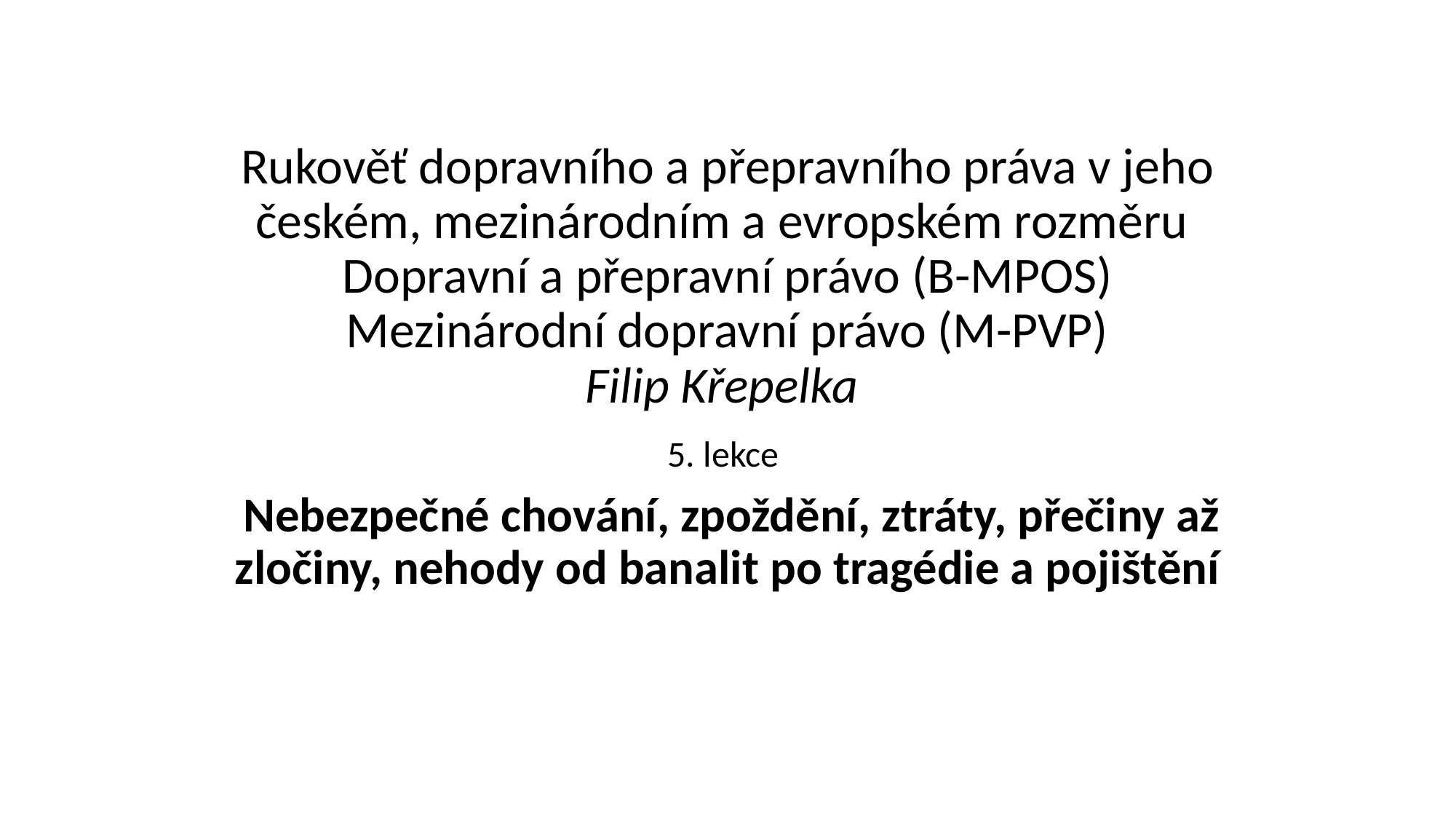

# Rukověť dopravního a přepravního práva v jeho českém, mezinárodním a evropském rozměru Dopravní a přepravní právo (B-MPOS) Mezinárodní dopravní právo (M-PVP) Filip Křepelka
5. lekce
 Nebezpečné chování, zpoždění, ztráty, přečiny až zločiny, nehody od banalit po tragédie a pojištění